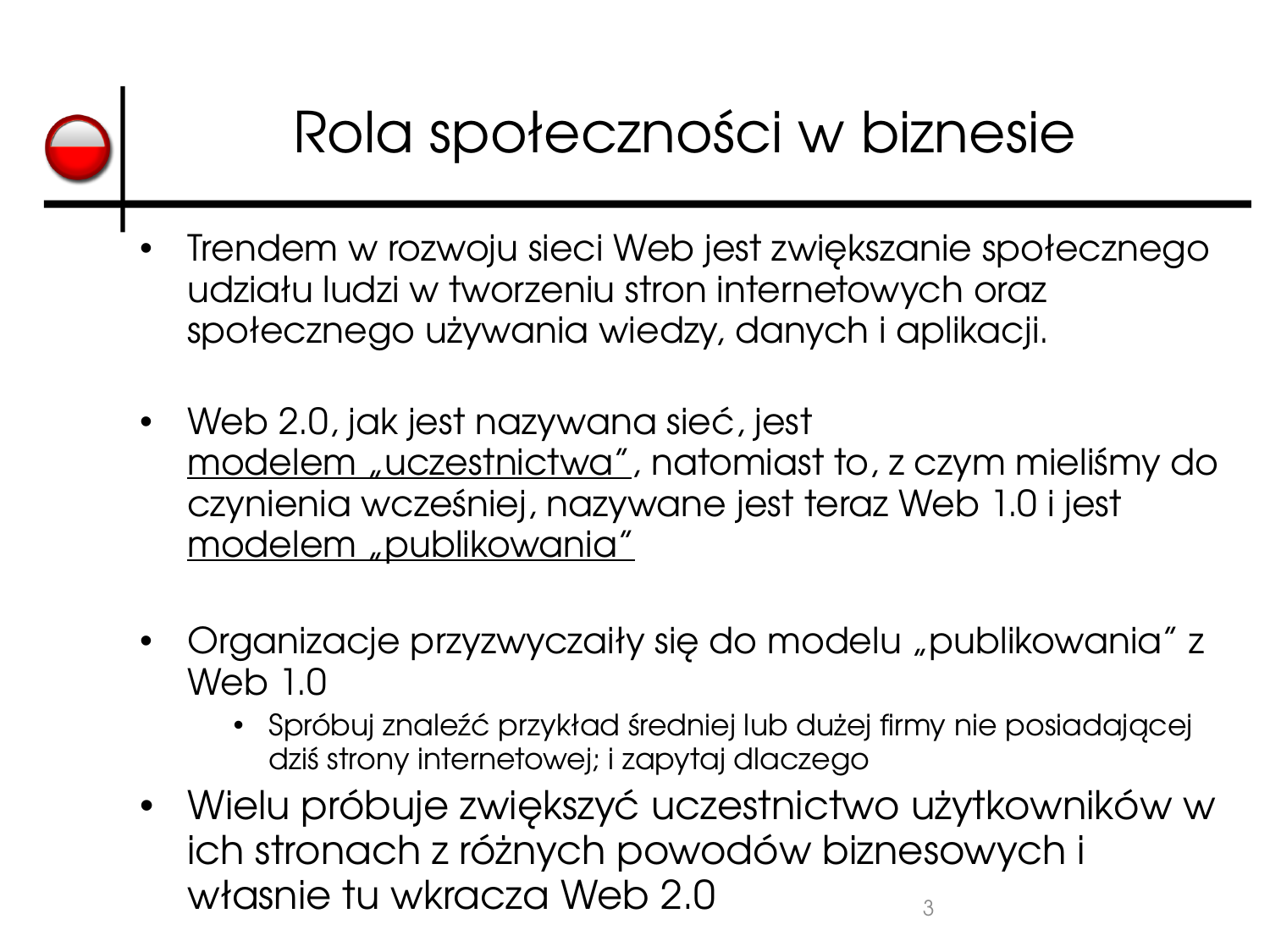

# Rola społeczności w biznesie
Trendem w rozwoju sieci Web jest zwiększanie społecznego udziału ludzi w tworzeniu stron internetowych oraz społecznego używania wiedzy, danych i aplikacji.
Web 2.0, jak jest nazywana sieć, jest
modelem „uczestnictwa”, natomiast to, z czym mieliśmy do czynienia wcześniej, nazywane jest teraz Web 1.0 i jest modelem „publikowania”

Organizacje przyzwyczaiły się do modelu „publikowania” z Web 1.0
Spróbuj znaleźć przykład średniej lub dużej firmy nie posiadającej dziś strony internetowej; i zapytaj dlaczego
Wielu próbuje zwiększyć uczestnictwo użytkowników w ich stronach z różnych powodów biznesowych i własnie tu wkracza Web 2.0

3